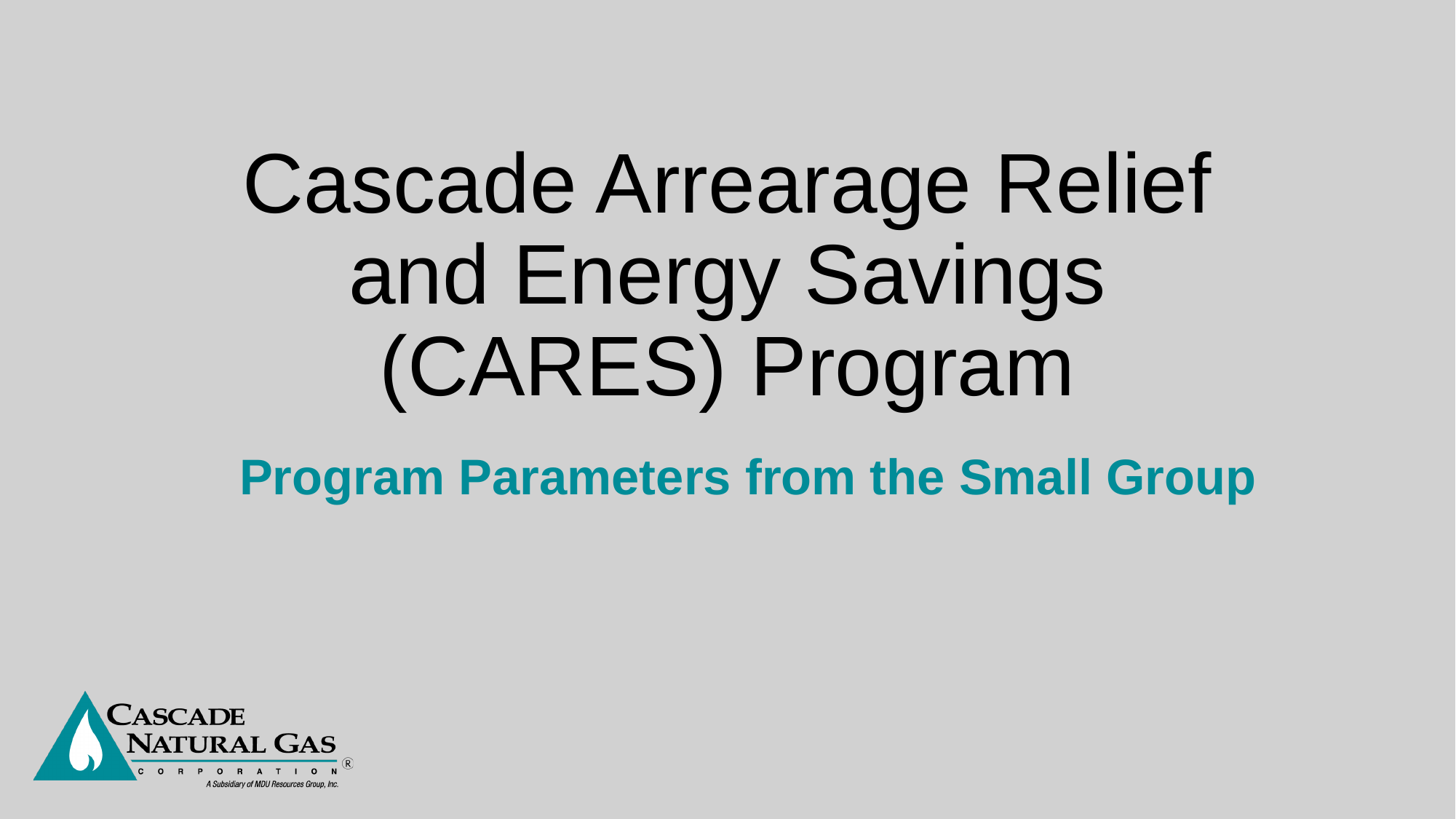

# Cascade Arrearage Relief and Energy Savings (CARES) Program
Program Parameters from the Small Group